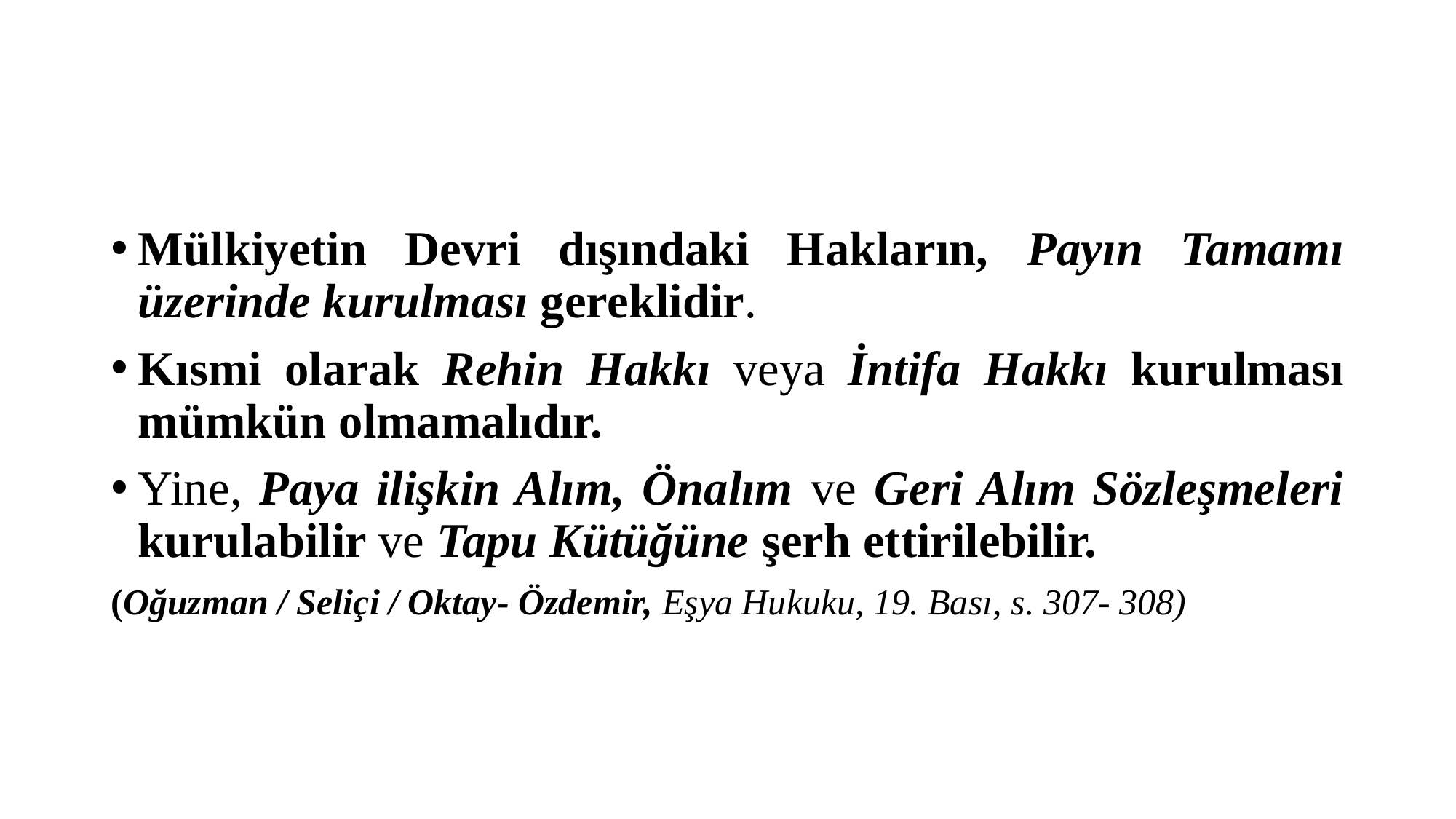

#
Mülkiyetin Devri dışındaki Hakların, Payın Tamamı üzerinde kurulması gereklidir.
Kısmi olarak Rehin Hakkı veya İntifa Hakkı kurulması mümkün olmamalıdır.
Yine, Paya ilişkin Alım, Önalım ve Geri Alım Sözleşmeleri kurulabilir ve Tapu Kütüğüne şerh ettirilebilir.
(Oğuzman / Seliçi / Oktay- Özdemir, Eşya Hukuku, 19. Bası, s. 307- 308)